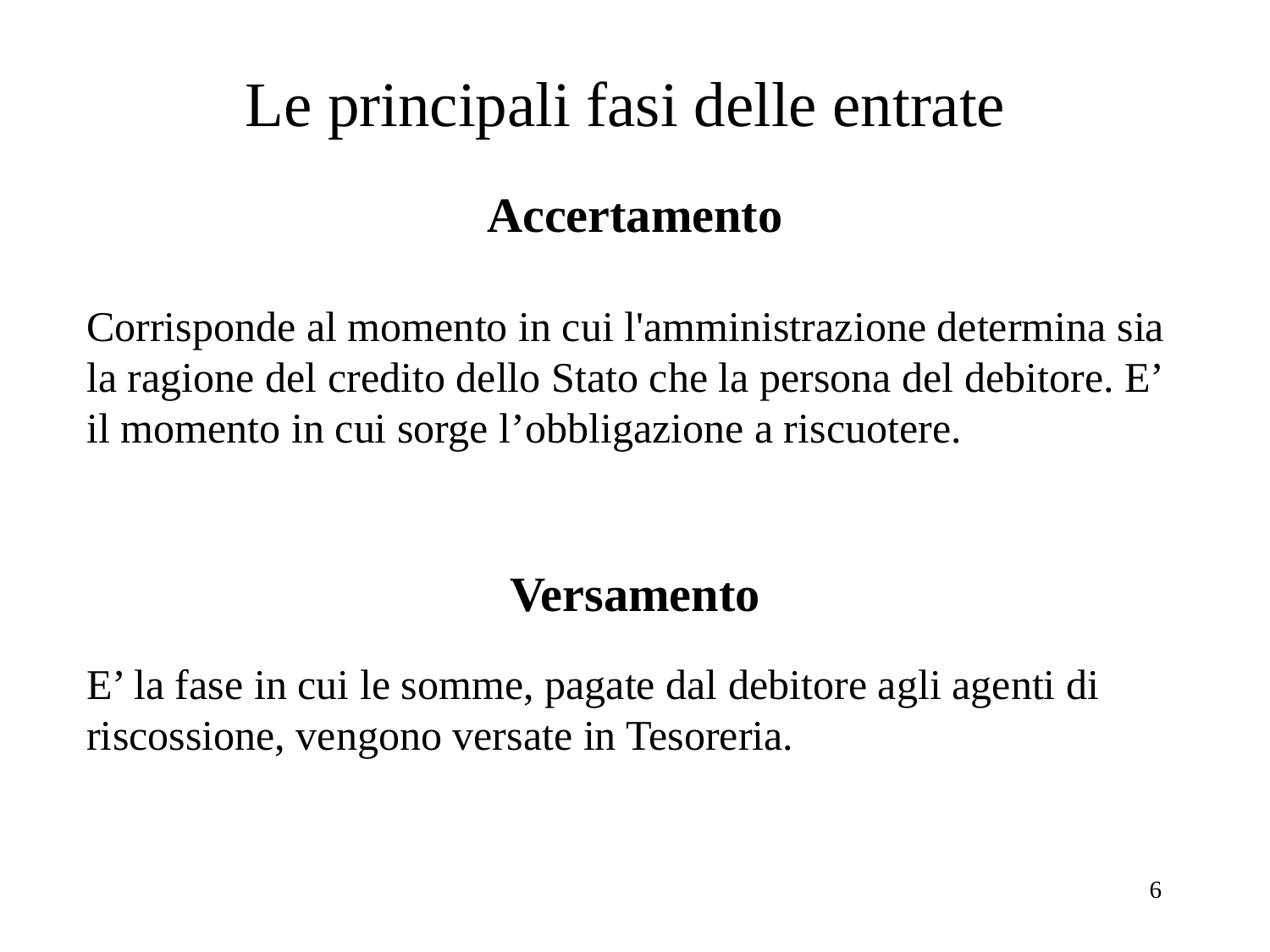

# Le principali fasi delle entrate
Accertamento
Corrisponde al momento in cui l'amministrazione determina sia la ragione del credito dello Stato che la persona del debitore. E’ il momento in cui sorge l’obbligazione a riscuotere.
Versamento
E’ la fase in cui le somme, pagate dal debitore agli agenti di riscossione, vengono versate in Tesoreria.
6